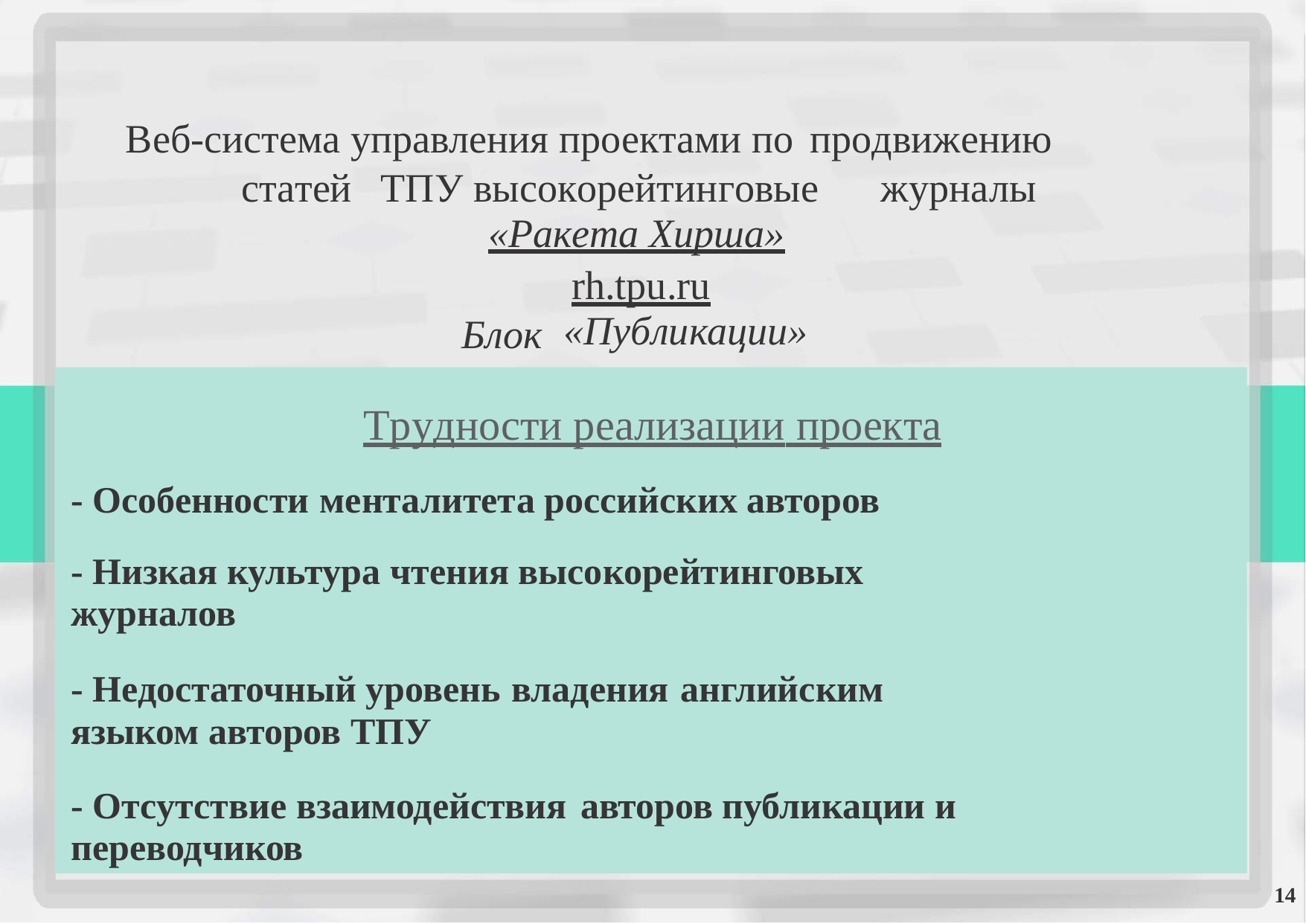

Веб-система управления проектами по продвижению
статей
ТПУ высокорейтинговые
«Ракета Хирша»
журналы

rh.tpu.ru
«Публикации»
Блок

Трудности реализации проекта
- Особенности менталитета российских авторов
- Низкая культура чтения высокорейтинговых журналов
- Недостаточный уровень владения английским языком авторов ТПУ
- Отсутствие взаимодействия авторов публикации и переводчиков

14